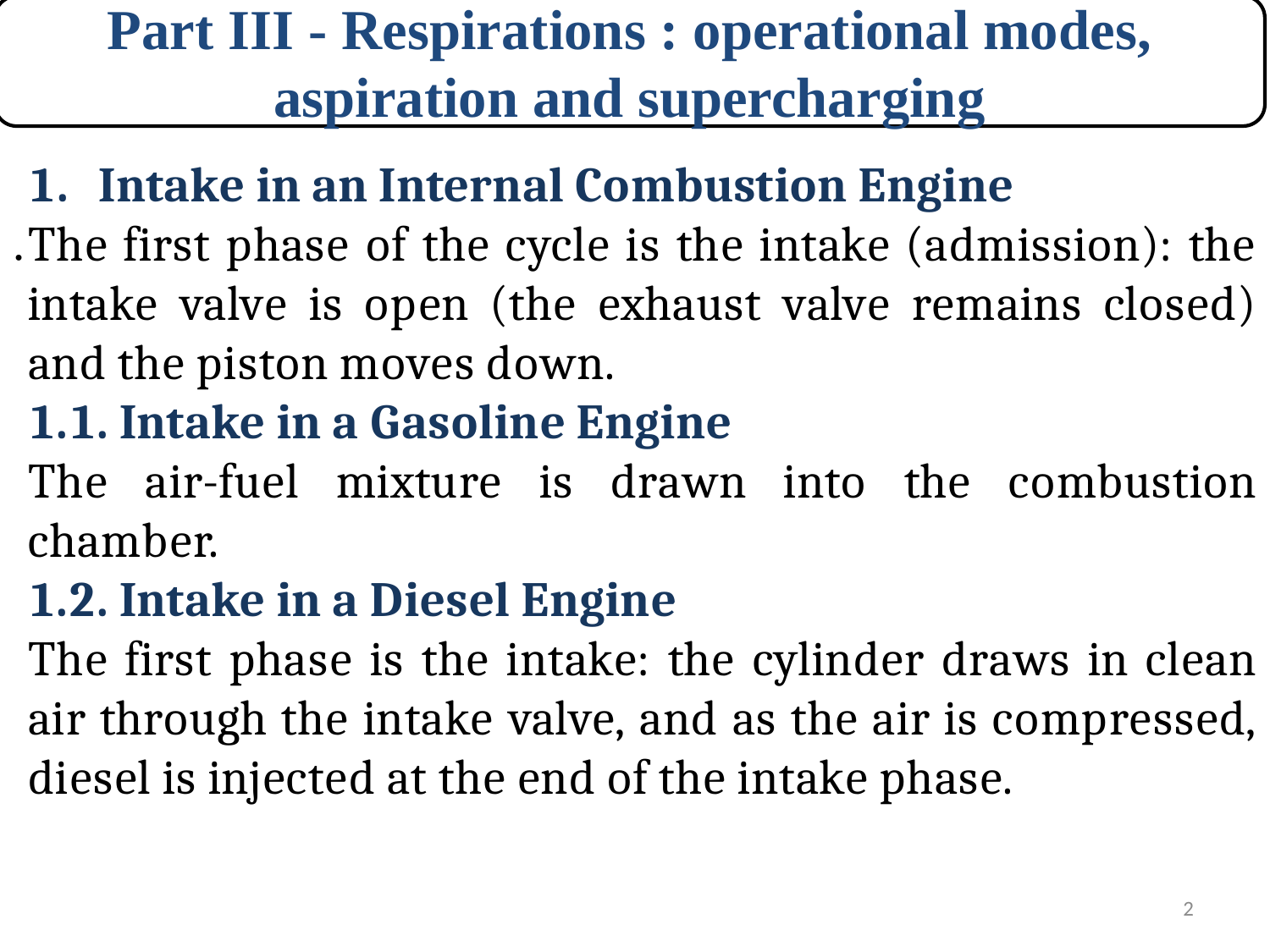

Part III - Respirations : operational modes, aspiration and supercharging

Intake in an Internal Combustion Engine
The first phase of the cycle is the intake (admission): the intake valve is open (the exhaust valve remains closed) and the piston moves down.
1.1. Intake in a Gasoline Engine
The air-fuel mixture is drawn into the combustion chamber.
1.2. Intake in a Diesel Engine
The first phase is the intake: the cylinder draws in clean air through the intake valve, and as the air is compressed, diesel is injected at the end of the intake phase.

.
2